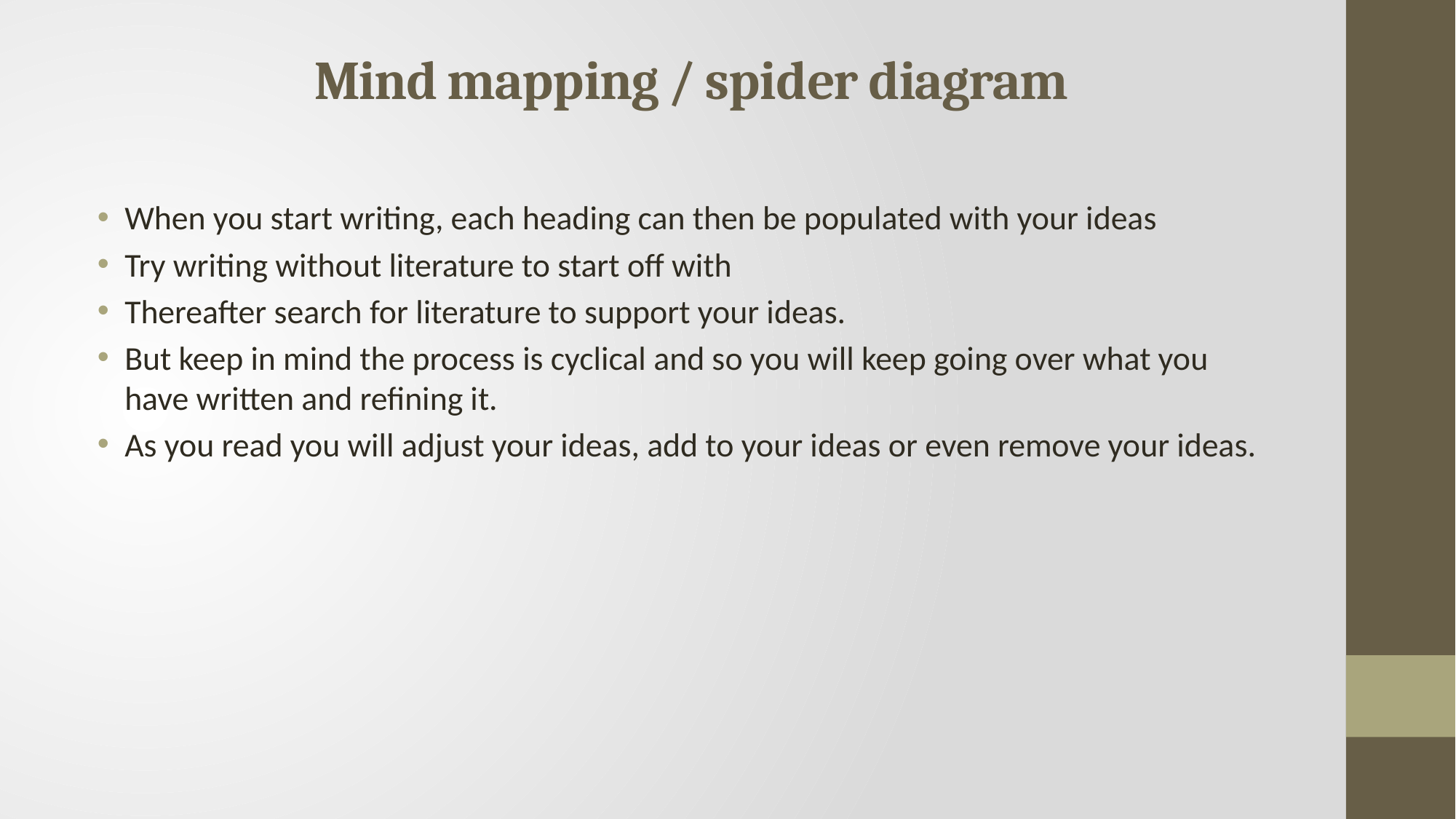

# Mind mapping / spider diagram
When you start writing, each heading can then be populated with your ideas
Try writing without literature to start off with
Thereafter search for literature to support your ideas.
But keep in mind the process is cyclical and so you will keep going over what you have written and refining it.
As you read you will adjust your ideas, add to your ideas or even remove your ideas.